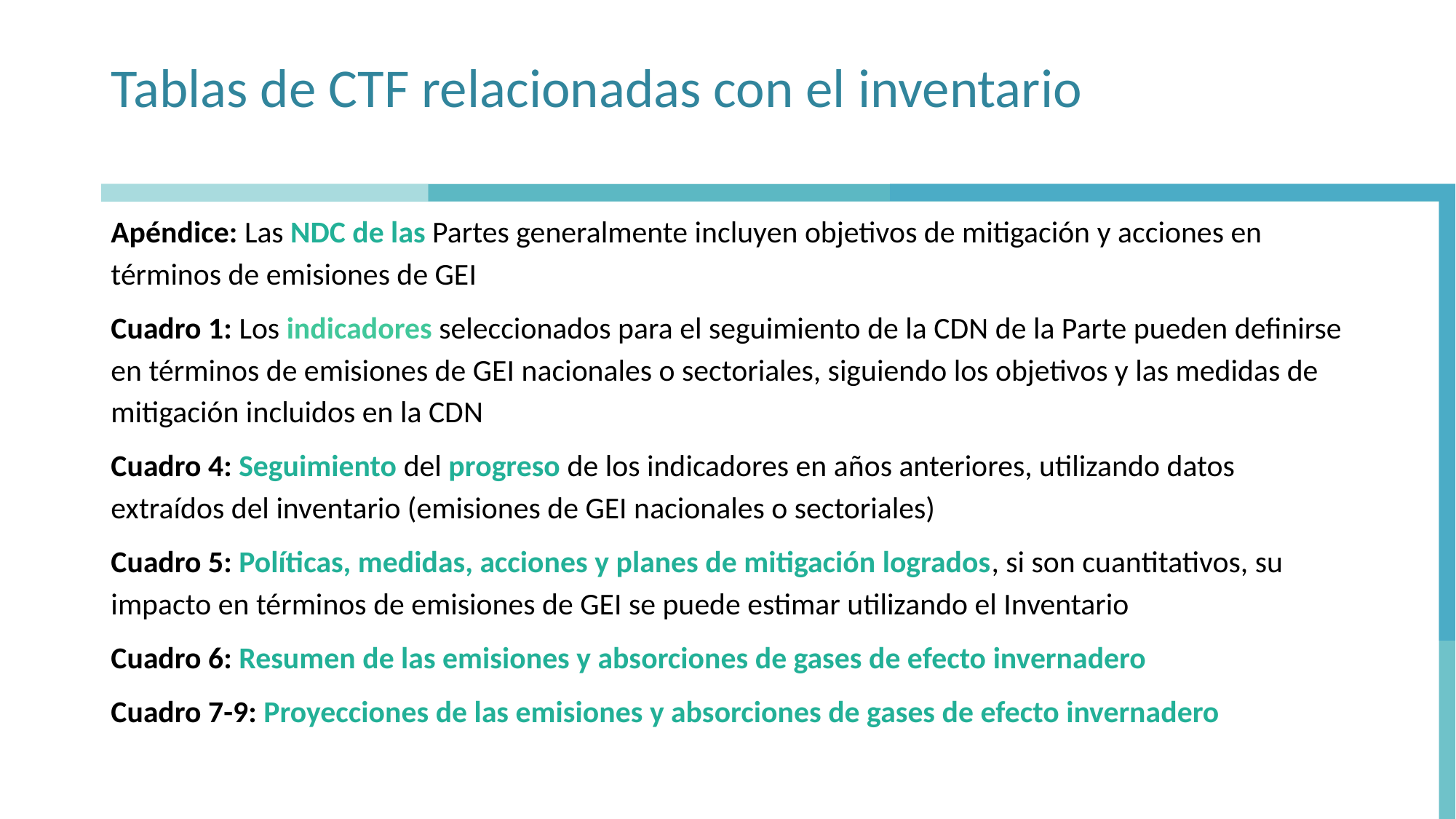

# Tablas de CTF relacionadas con el inventario
Apéndice: Las NDC de las Partes generalmente incluyen objetivos de mitigación y acciones en términos de emisiones de GEI
Cuadro 1: Los indicadores seleccionados para el seguimiento de la CDN de la Parte pueden definirse en términos de emisiones de GEI nacionales o sectoriales, siguiendo los objetivos y las medidas de mitigación incluidos en la CDN
Cuadro 4: Seguimiento del progreso de los indicadores en años anteriores, utilizando datos extraídos del inventario (emisiones de GEI nacionales o sectoriales)
Cuadro 5: Políticas, medidas, acciones y planes de mitigación logrados, si son cuantitativos, su impacto en términos de emisiones de GEI se puede estimar utilizando el Inventario
Cuadro 6: Resumen de las emisiones y absorciones de gases de efecto invernadero
Cuadro 7-9: Proyecciones de las emisiones y absorciones de gases de efecto invernadero